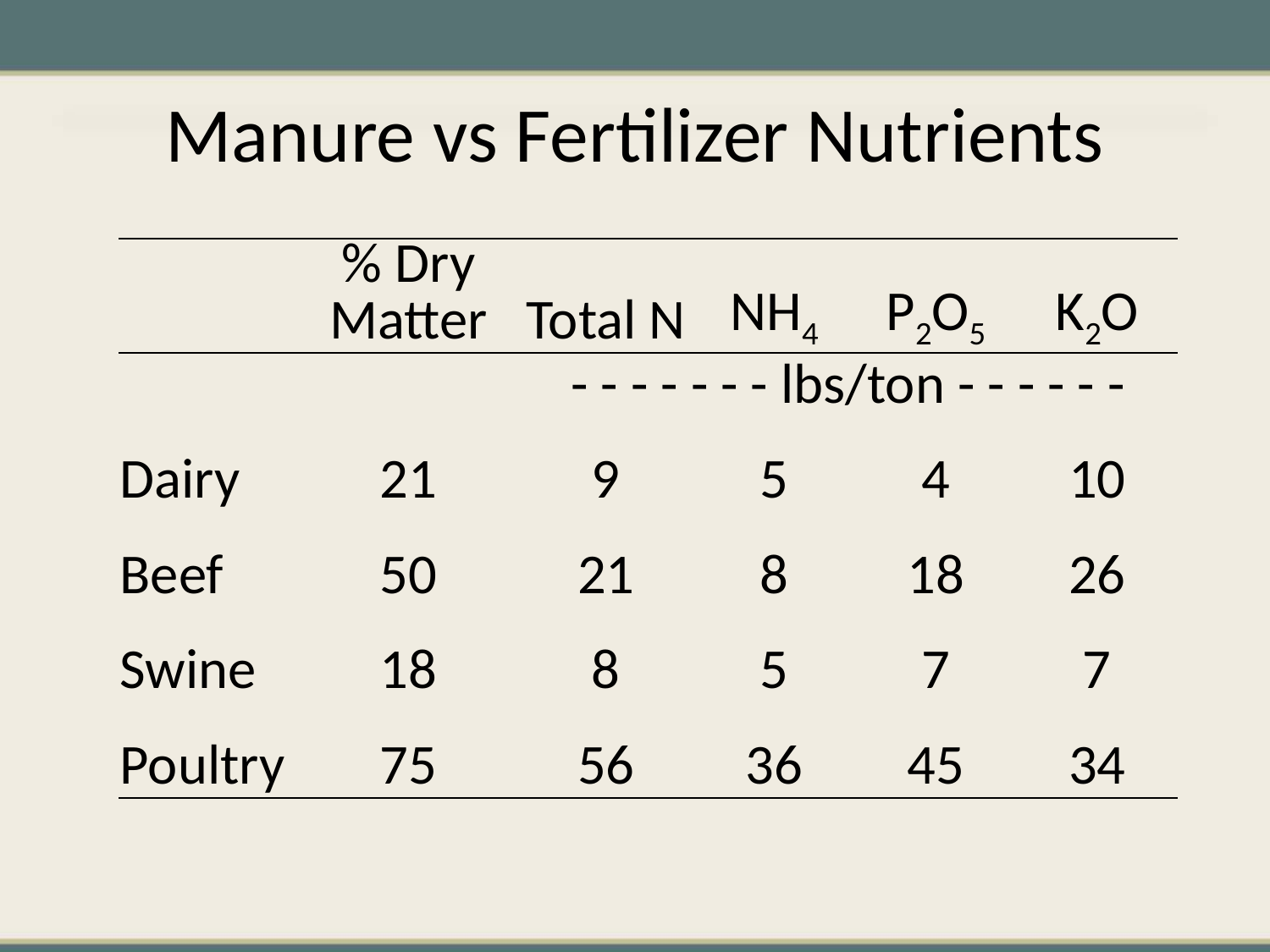

Manure vs Fertilizer Nutrients
|  | % Dry Matter | Total N | NH4 | P2O5 | K2O |
| --- | --- | --- | --- | --- | --- |
|  |  | - - - - - - - lbs/ton - - - - - - |  |  |  |
| Dairy | 21 | 9 | 5 | 4 | 10 |
| Beef | 50 | 21 | 8 | 18 | 26 |
| Swine | 18 | 8 | 5 | 7 | 7 |
| Poultry | 75 | 56 | 36 | 45 | 34 |